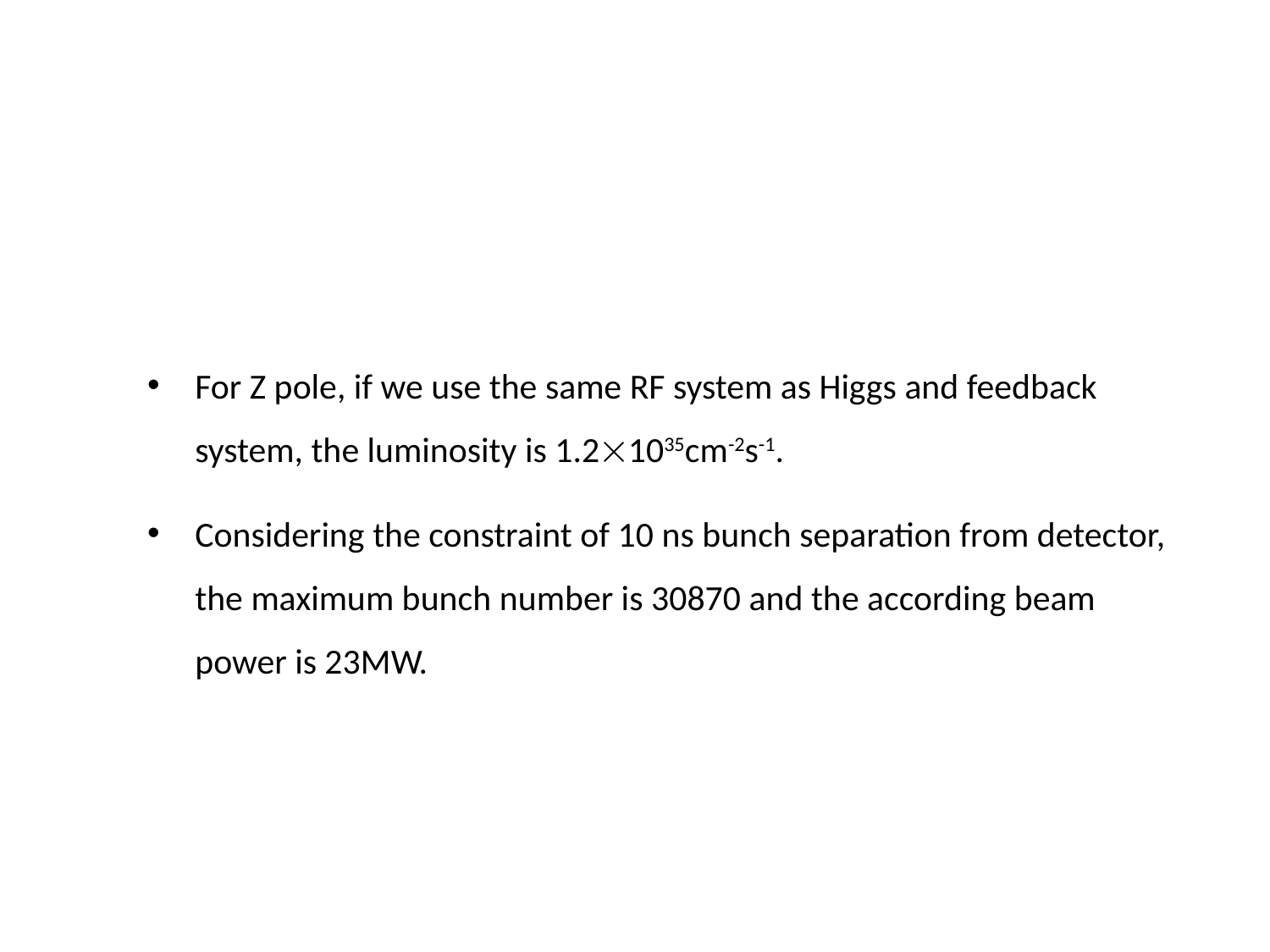

#
For Z pole, if we use the same RF system as Higgs and feedback system, the luminosity is 1.2×1035cm-2s-1.
Considering the constraint of 10 ns bunch separation from detector, the maximum bunch number is 30870 and the according beam power is 23MW.